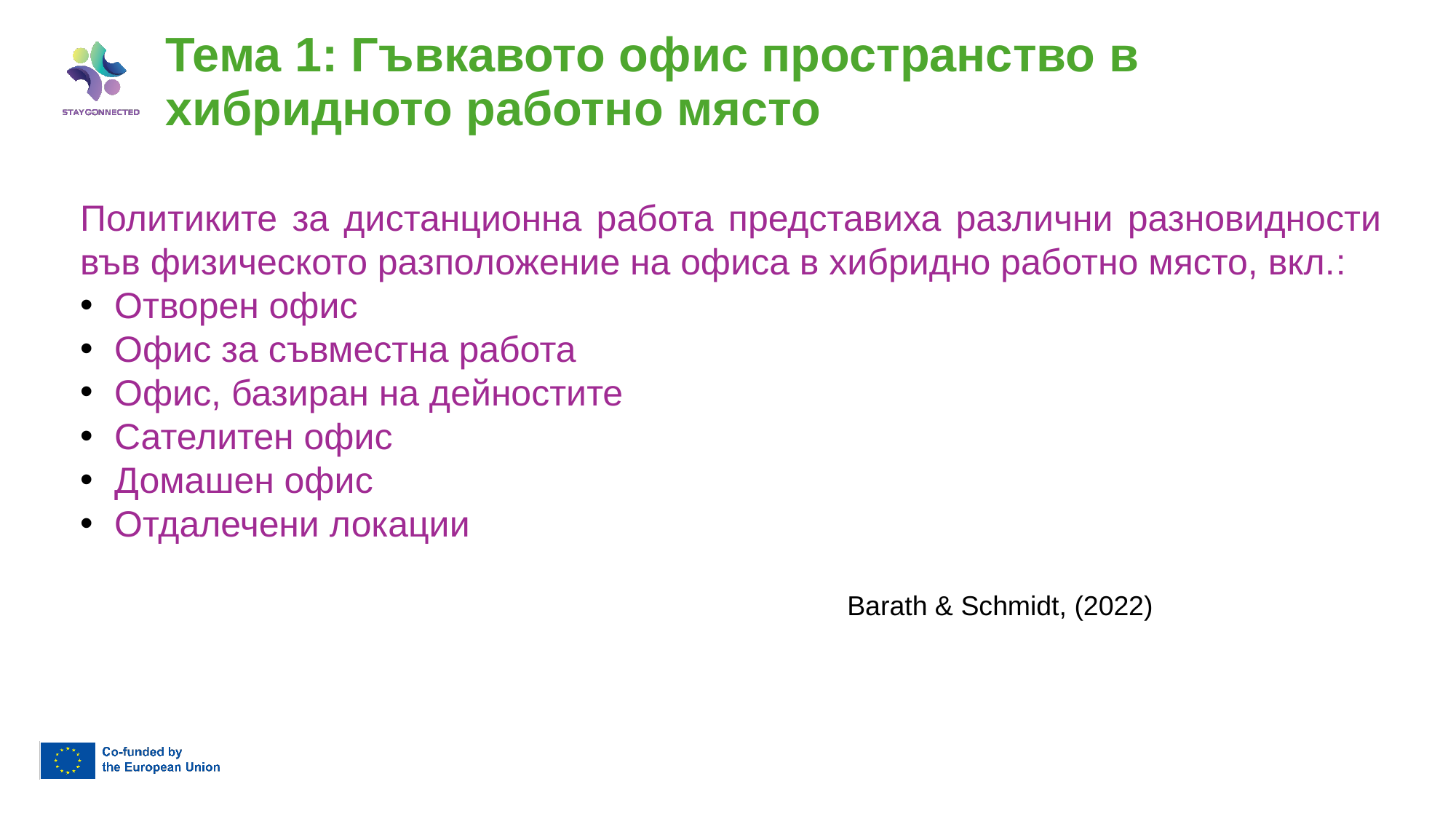

Тема 1: Гъвкавото офис пространство в хибридното работно място

Политиките за дистанционна работа представиха различни разновидности във физическото разположение на офиса в хибридно работно място, вкл.:
Отворен офис
Офис за съвместна работа
Офис, базиран на дейностите
Сателитен офис
Домашен офис
Отдалечени локации

Barath & Schmidt, (2022)